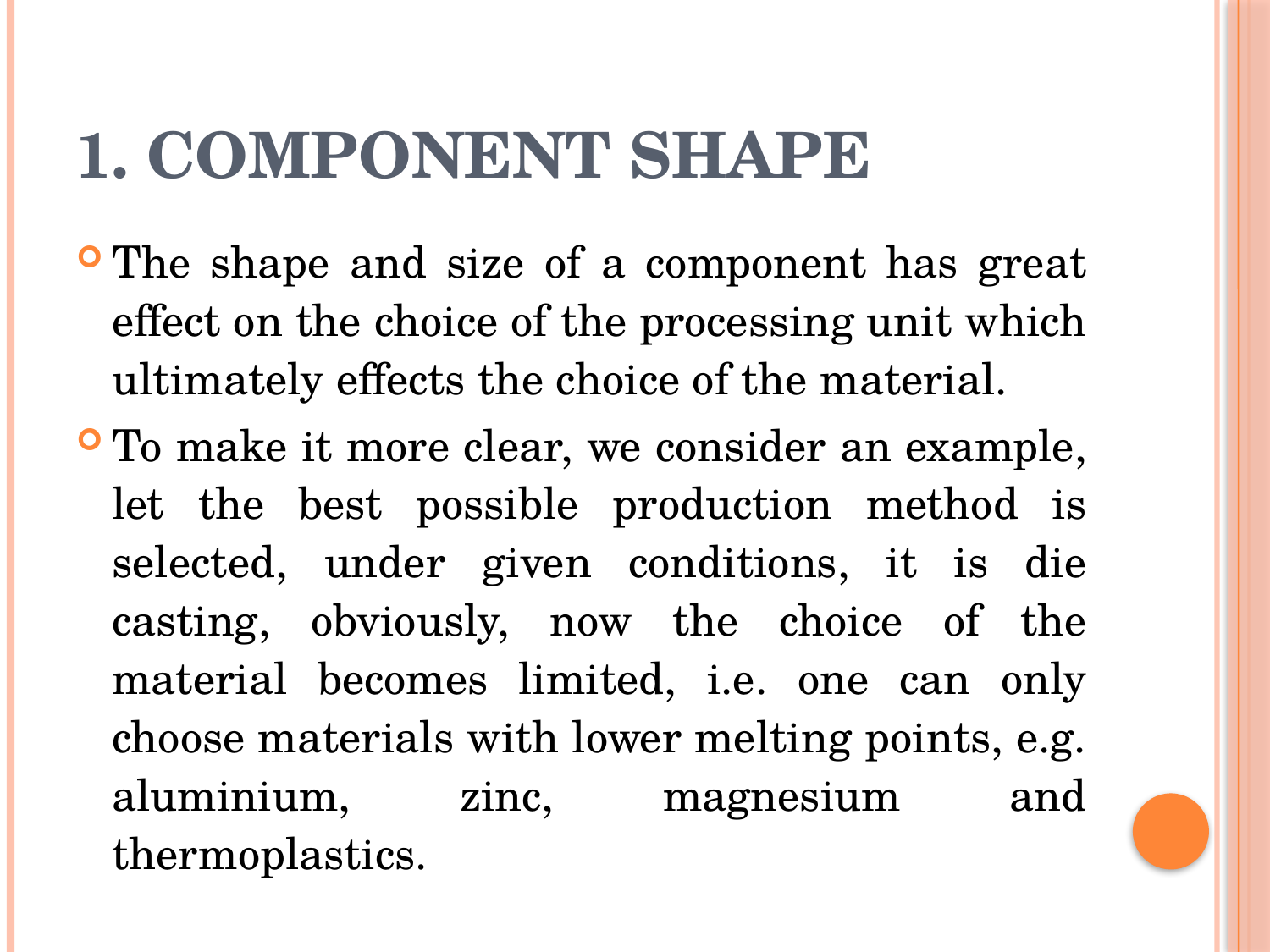

# 1. Component shape
The shape and size of a component has great effect on the choice of the processing unit which ultimately effects the choice of the material.
To make it more clear, we consider an example, let the best possible production method is selected, under given conditions, it is die casting, obviously, now the choice of the material becomes limited, i.e. one can only choose materials with lower melting points, e.g. aluminium, zinc, magnesium and thermoplastics.